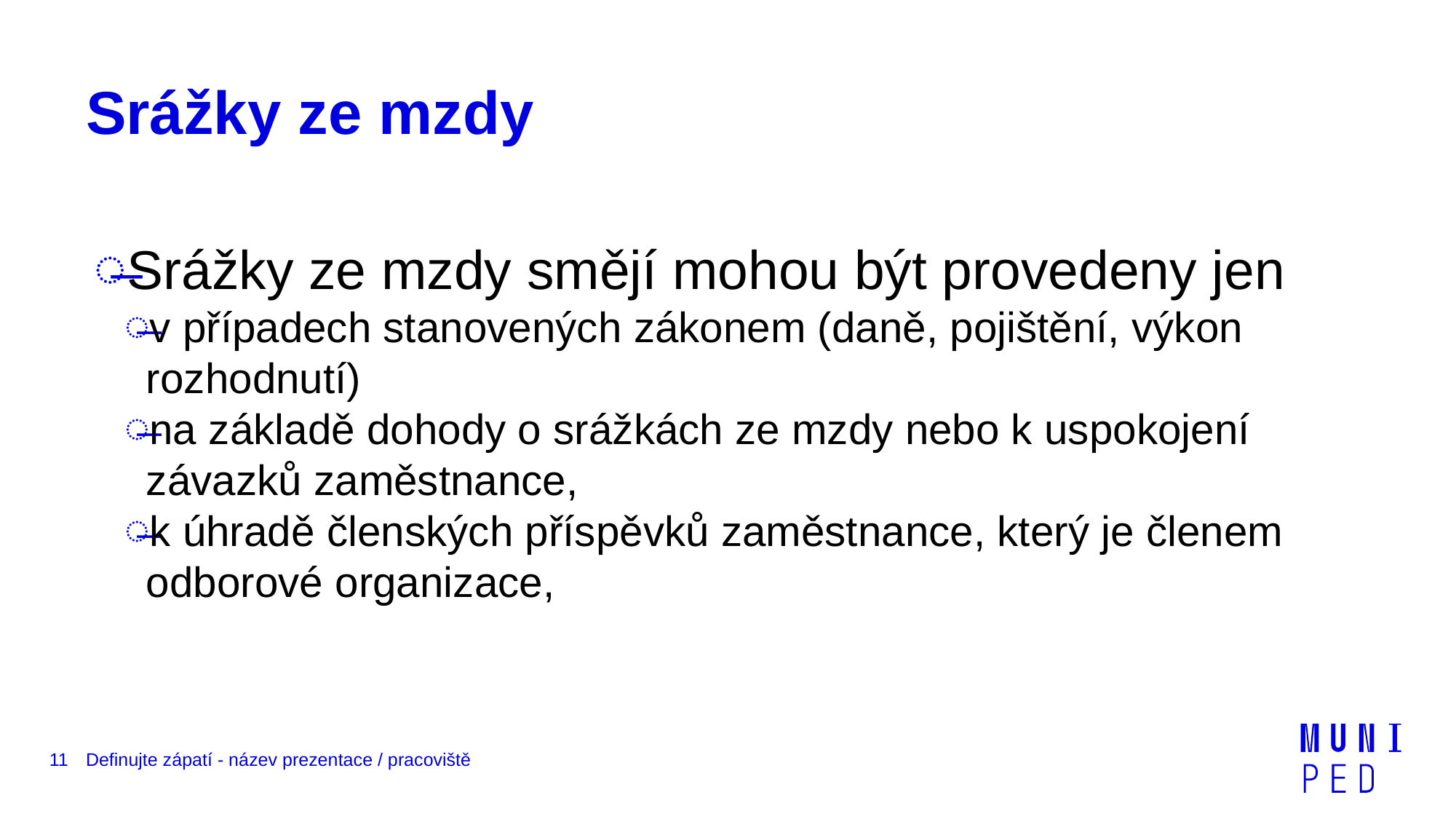

# Srážky ze mzdy
Srážky ze mzdy smějí mohou být provedeny jen
v případech stanovených zákonem (daně, pojištění, výkon rozhodnutí)
na základě dohody o srážkách ze mzdy nebo k uspokojení závazků zaměstnance,
k úhradě členských příspěvků zaměstnance, který je členem odborové organizace,

11
Definujte zápatí - název prezentace / pracoviště